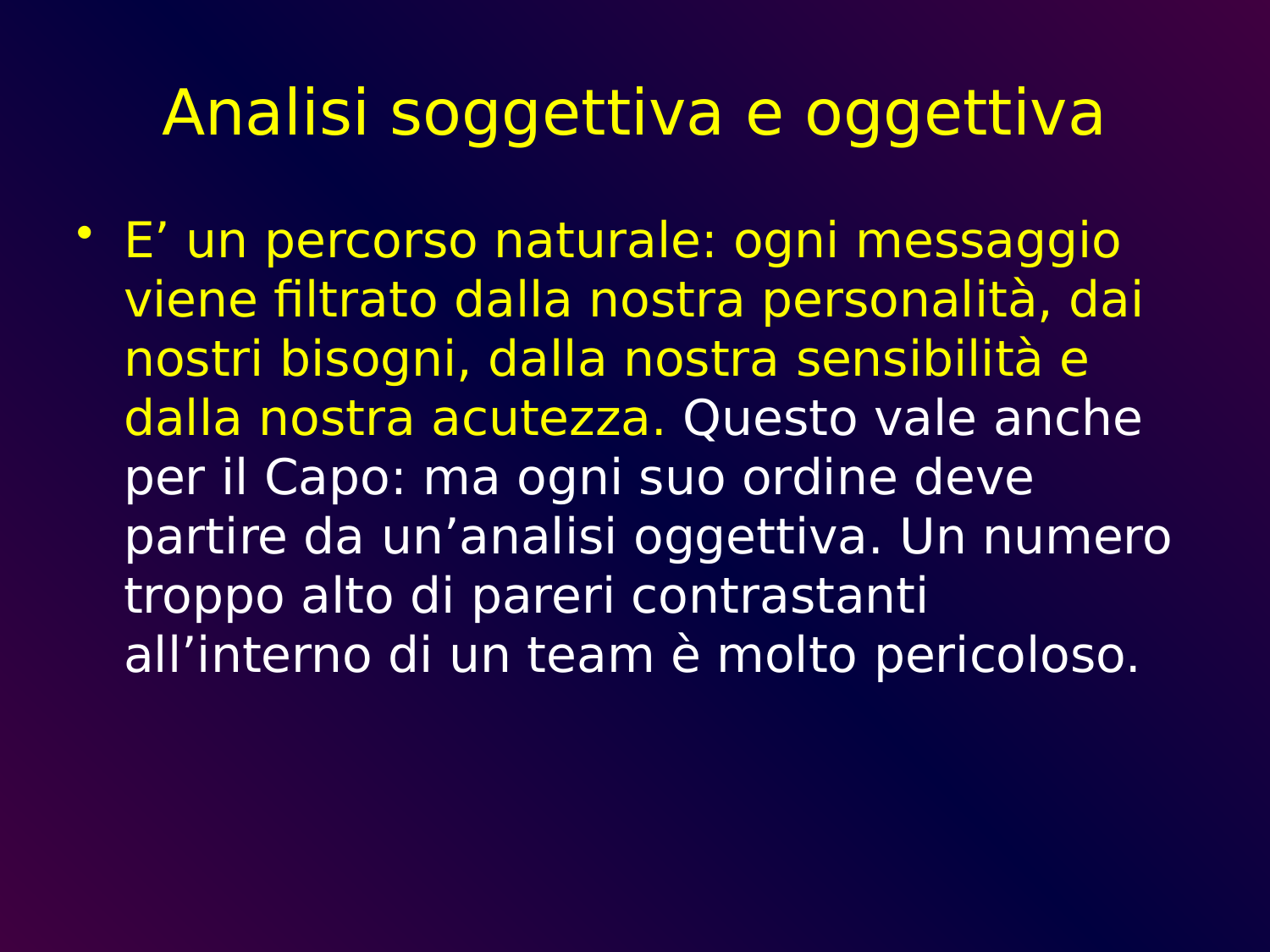

# Analisi soggettiva e oggettiva
E’ un percorso naturale: ogni messaggio viene filtrato dalla nostra personalità, dai nostri bisogni, dalla nostra sensibilità e dalla nostra acutezza. Questo vale anche per il Capo: ma ogni suo ordine deve partire da un’analisi oggettiva. Un numero troppo alto di pareri contrastanti all’interno di un team è molto pericoloso.